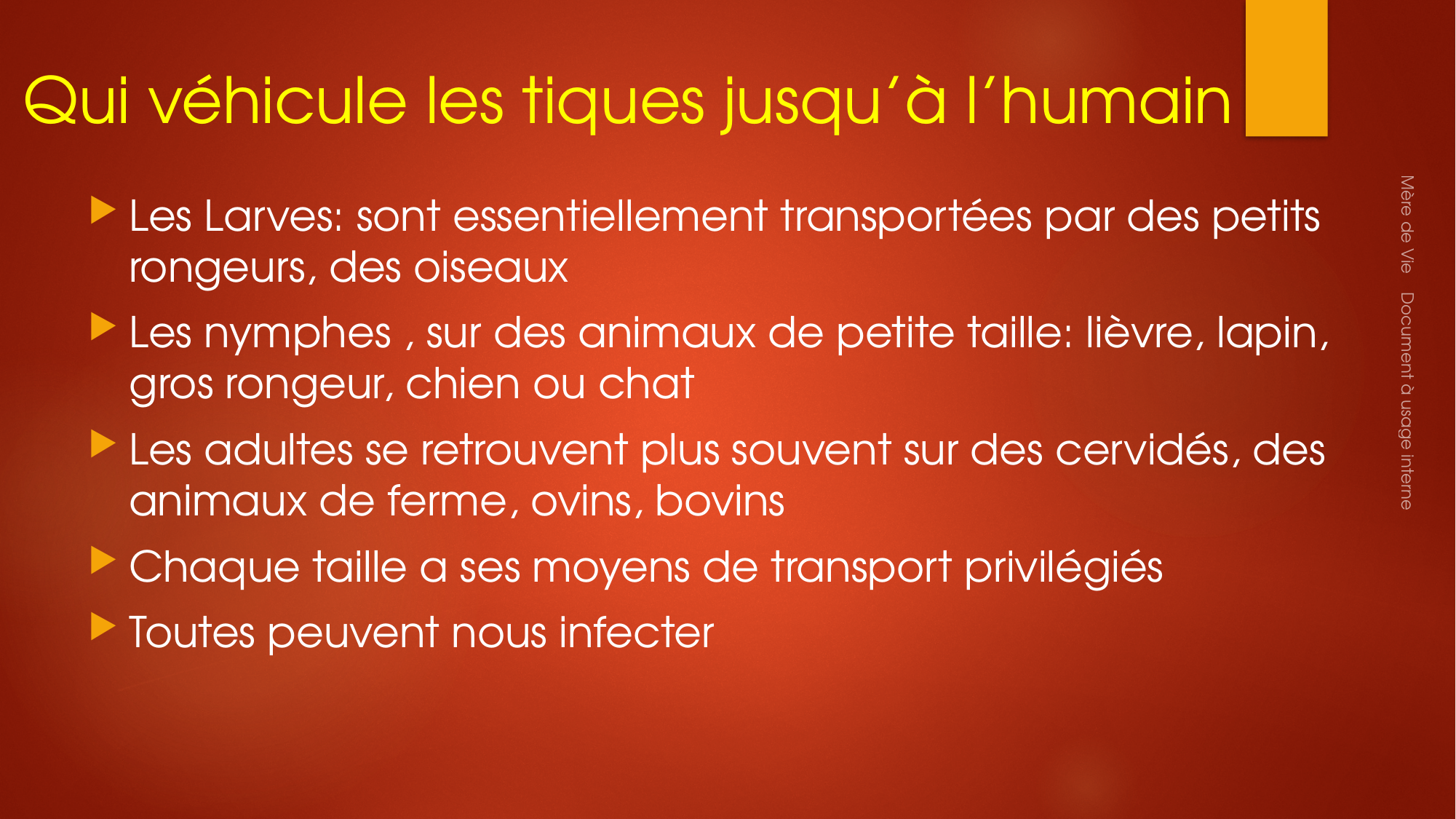

# Qui véhicule les tiques jusqu’à l’humain
Les Larves: sont essentiellement transportées par des petits rongeurs, des oiseaux
Les nymphes , sur des animaux de petite taille: lièvre, lapin, gros rongeur, chien ou chat
Les adultes se retrouvent plus souvent sur des cervidés, des animaux de ferme, ovins, bovins
Chaque taille a ses moyens de transport privilégiés
Toutes peuvent nous infecter
Mère de Vie    Document à usage interne